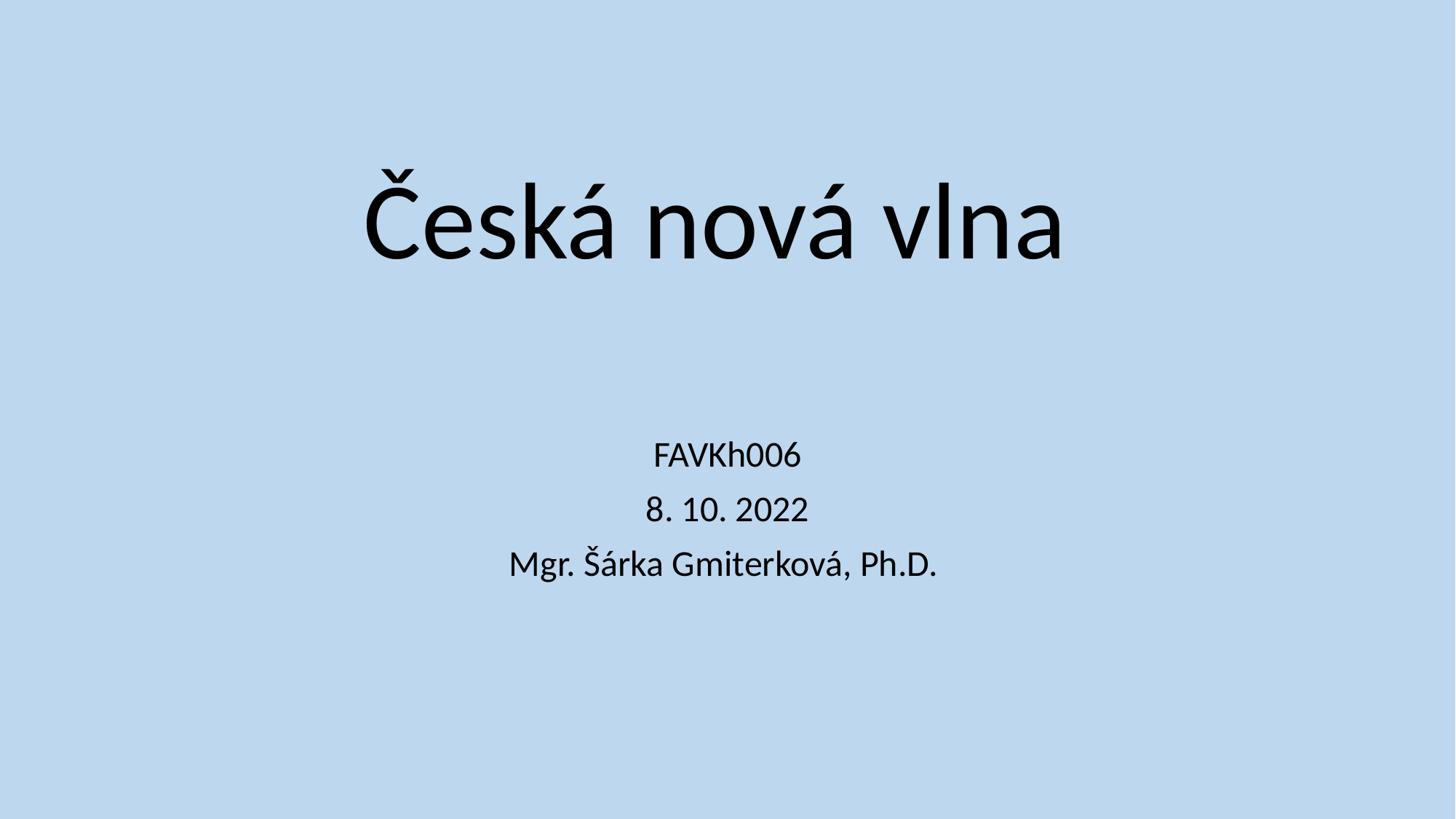

# Česká nová vlna
FAVKh006
8. 10. 2022
Mgr. Šárka Gmiterková, Ph.D.